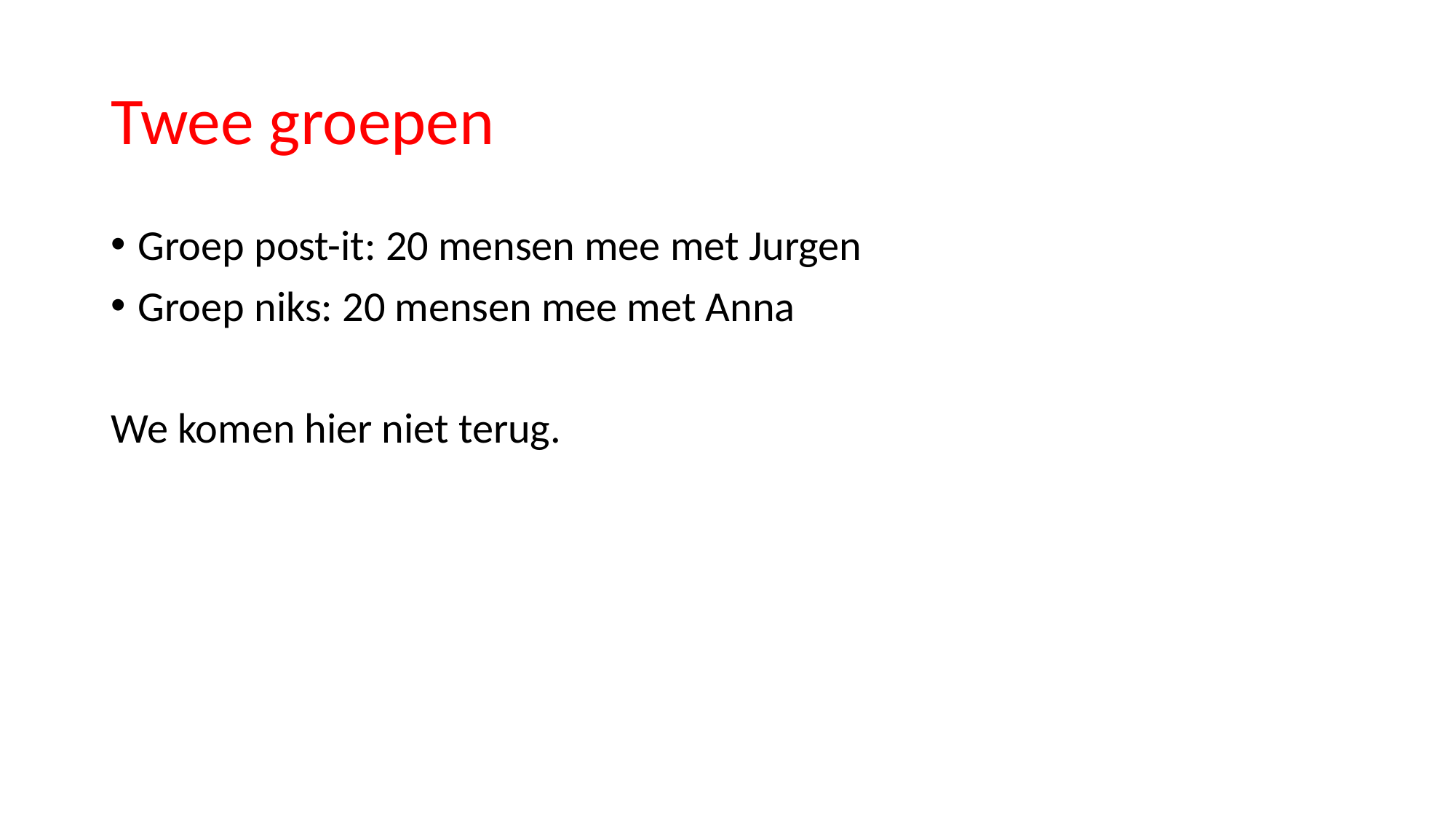

# Twee groepen
Groep post-it: 20 mensen mee met Jurgen
Groep niks: 20 mensen mee met Anna

We komen hier niet terug.